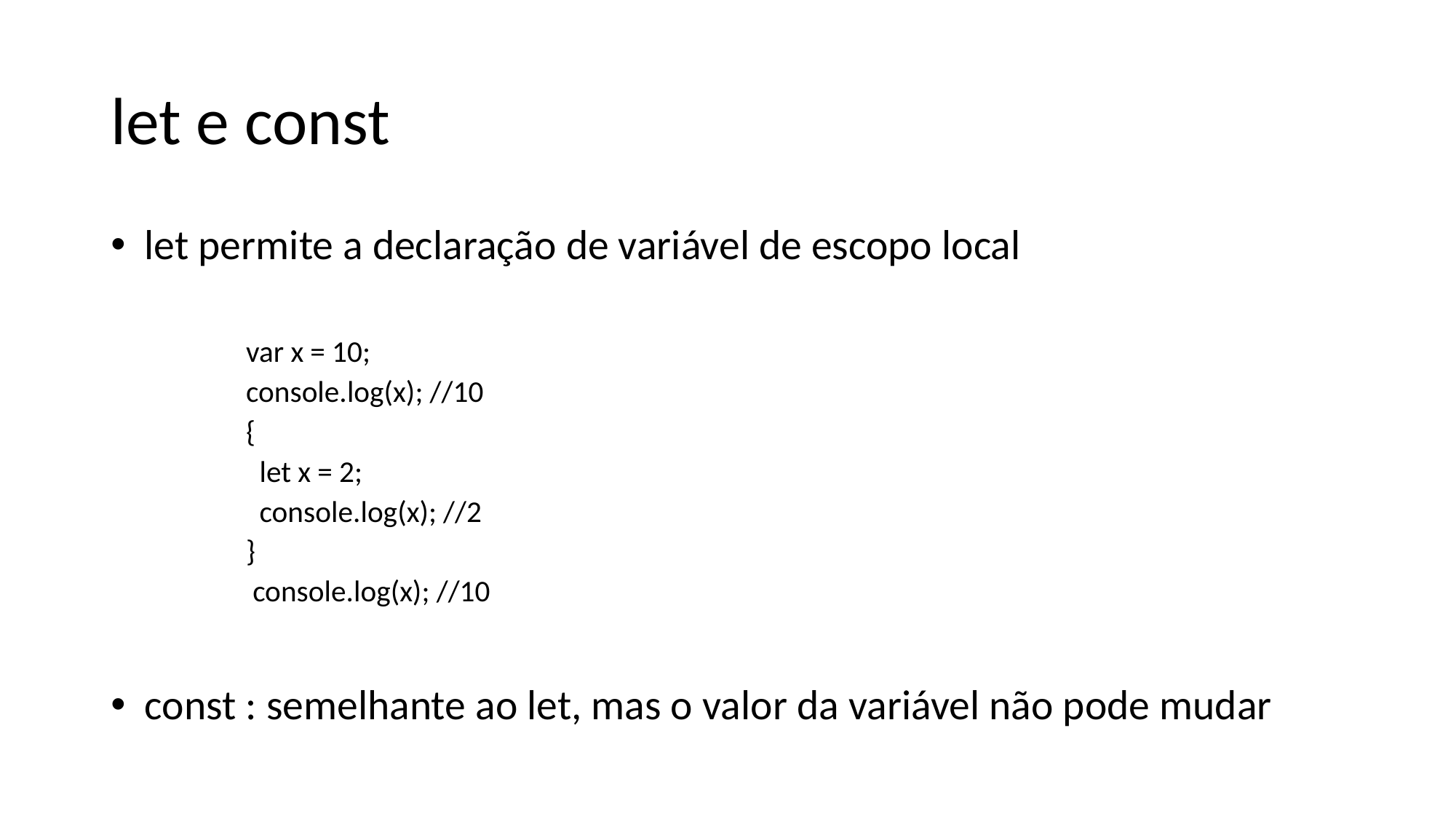

# let e const
let permite a declaração de variável de escopo local

var x = 10;
console.log(x); //10
{
  let x = 2;
  console.log(x); //2
}
 console.log(x); //10

const : semelhante ao let, mas o valor da variável não pode mudar